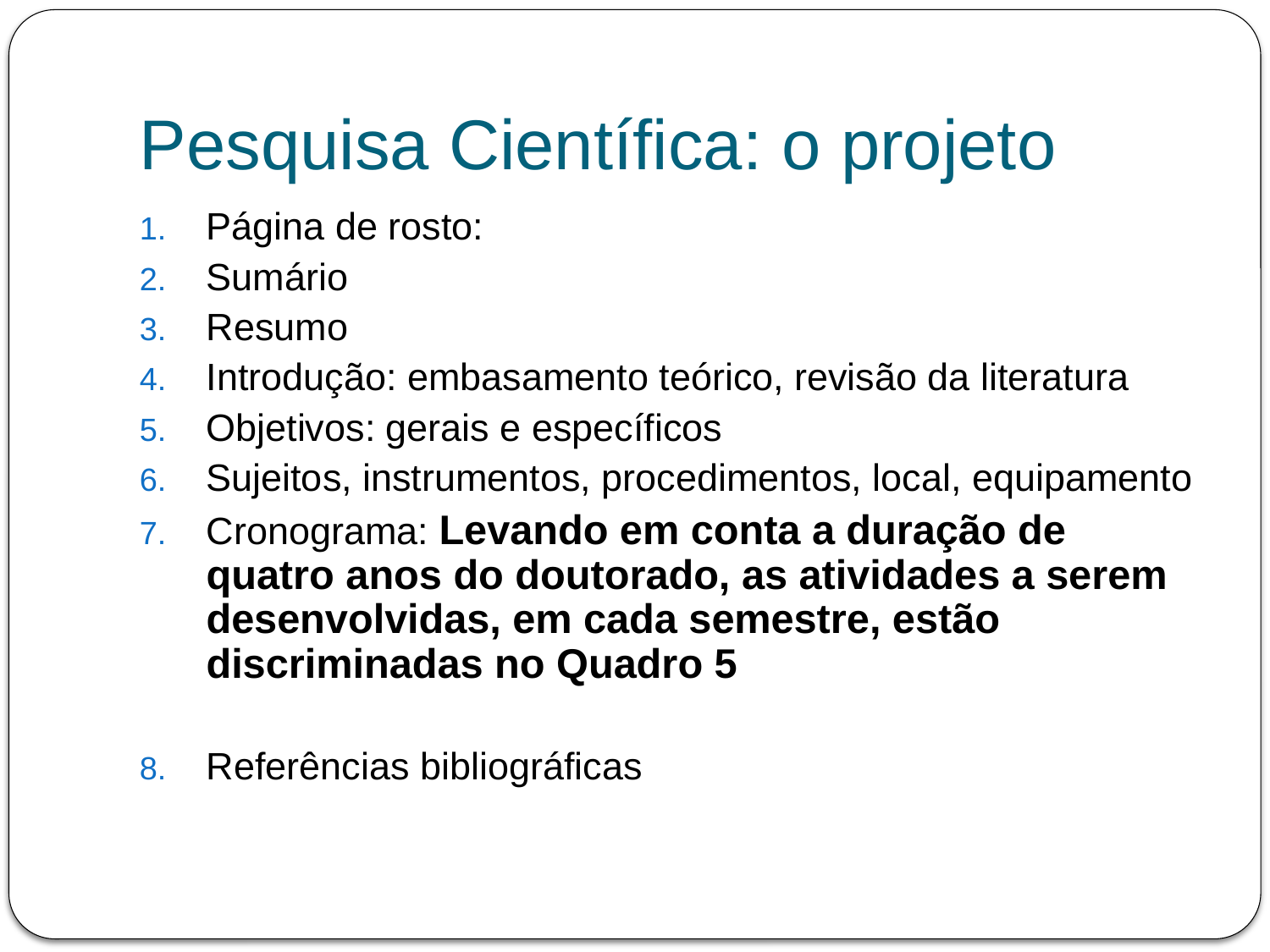

# Pesquisa Científica: o projeto
Página de rosto:
Sumário
Resumo
Introdução: embasamento teórico, revisão da literatura
Objetivos: gerais e específicos
Sujeitos, instrumentos, procedimentos, local, equipamento
Cronograma: Levando em conta a duração de quatro anos do doutorado, as atividades a serem desenvolvidas, em cada semestre, estão discriminadas no Quadro 5

Referências bibliográficas